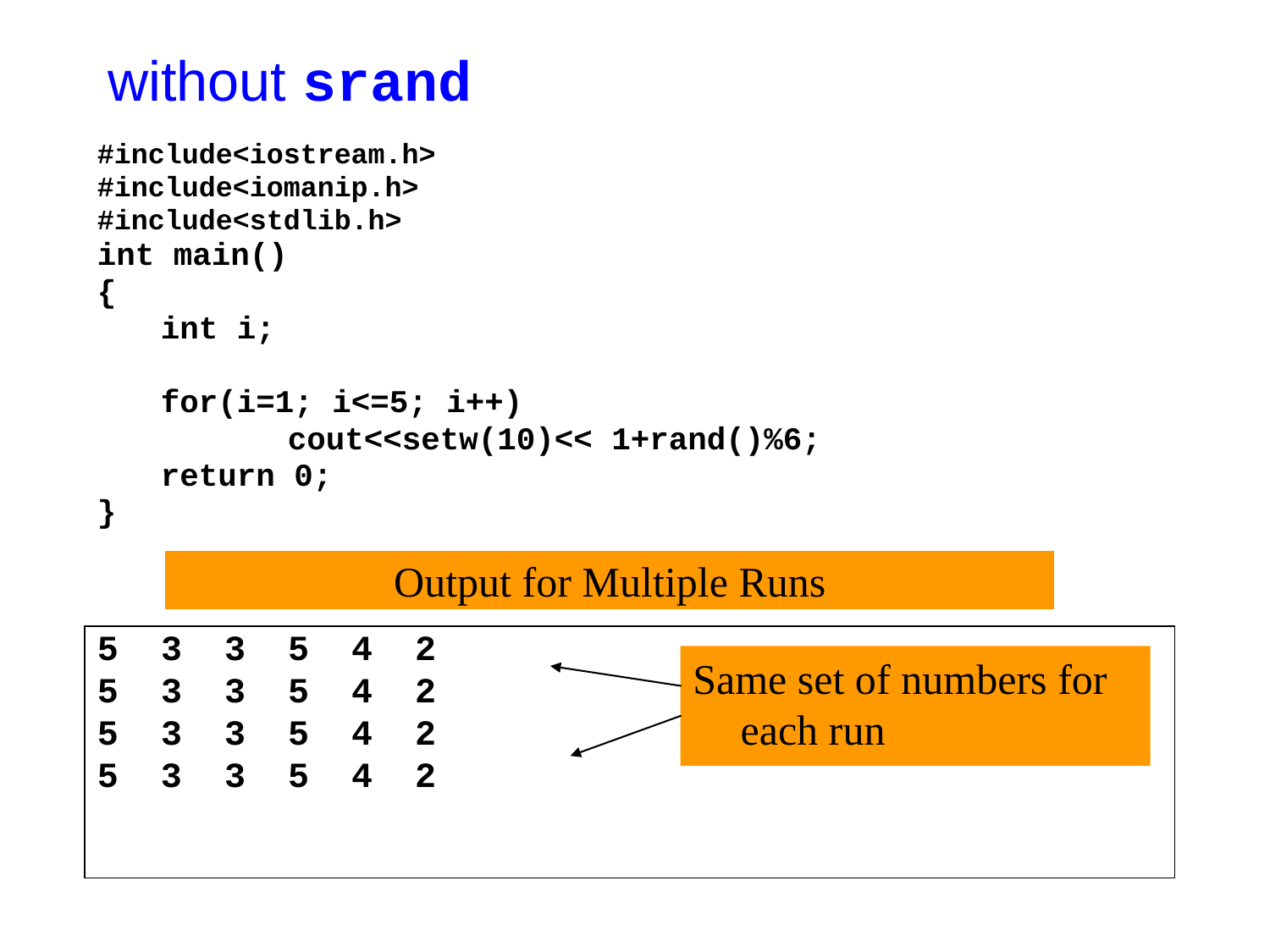

# without srand
#include<iostream.h>
#include<iomanip.h>
#include<stdlib.h>
int main()
{
	int i;

	for(i=1; i<=5; i++)
		cout<<setw(10)<< 1+rand()%6;
	return 0;
}
Output for Multiple Runs
5  3  3  5  4  2
5  3  3  5  4  2
5  3  3  5  4  2
3  3  5  4  2

Same set of numbers for each run